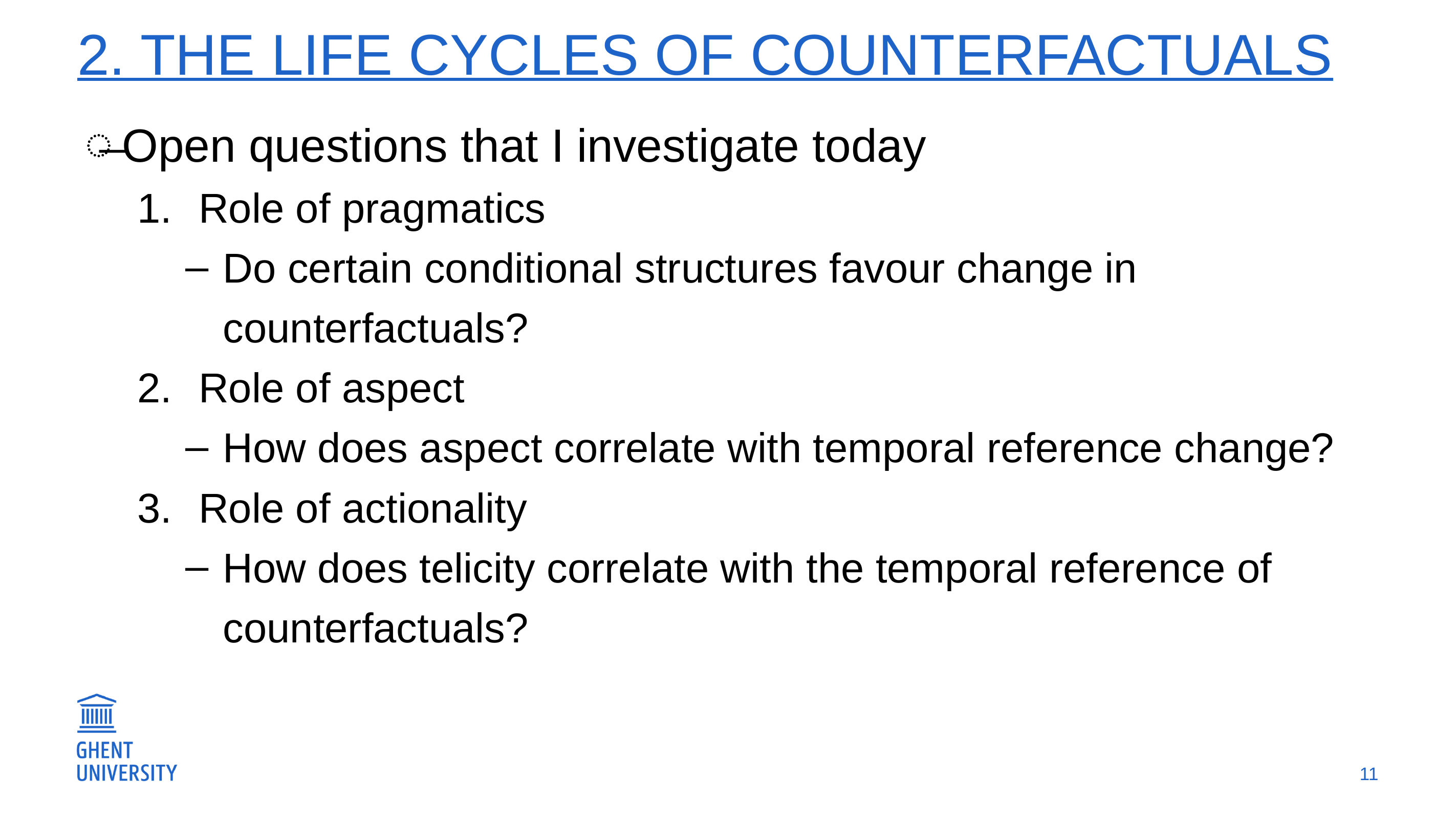

# 2. The life cycles of counterfactuals
Open questions that I investigate today
Role of pragmatics
Do certain conditional structures favour change in counterfactuals?
Role of aspect
How does aspect correlate with temporal reference change?
Role of actionality
How does telicity correlate with the temporal reference of counterfactuals?

11